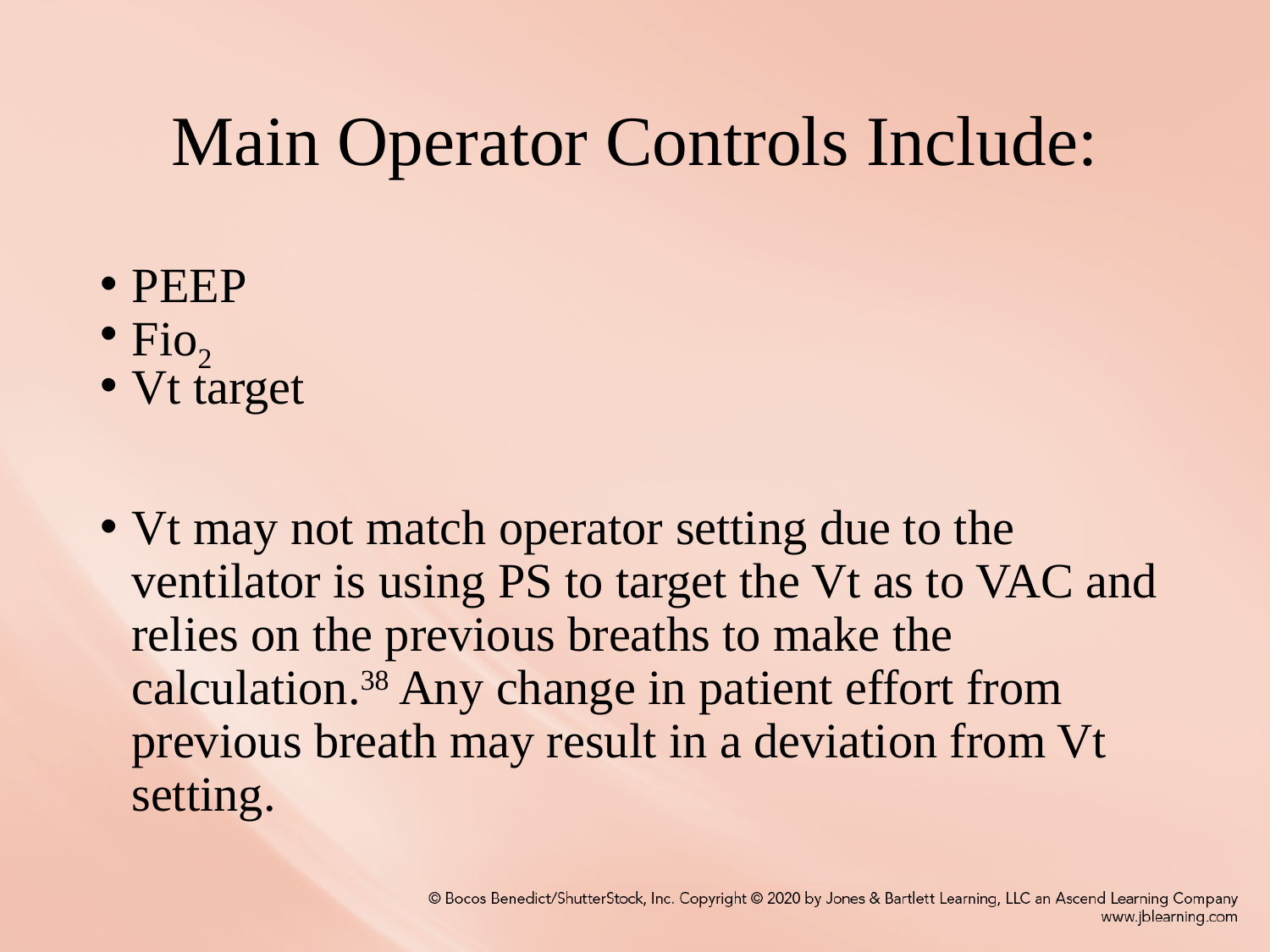

# Main Operator Controls Include:
PEEP
Fio2
Vt target

Vt may not match operator setting due to the ventilator is using PS to target the Vt as to VAC and relies on the previous breaths to make the calculation.38 Any change in patient effort from previous breath may result in a deviation from Vt setting.